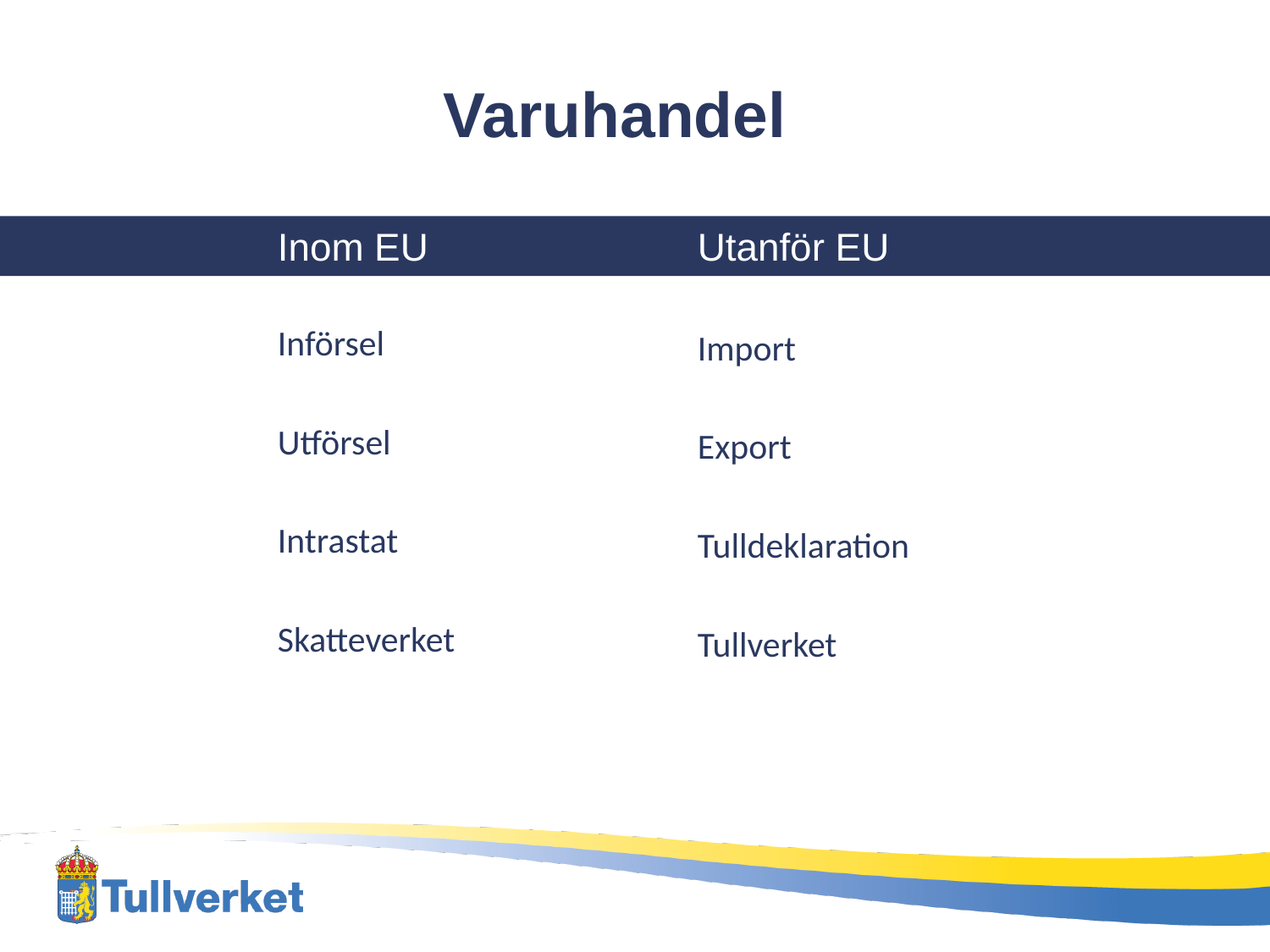

# Varuhandel

Inom EU

Införsel

Utförsel

Intrastat

Skatteverket

Utanför EU

Import

Export

Tulldeklaration

Tullverket